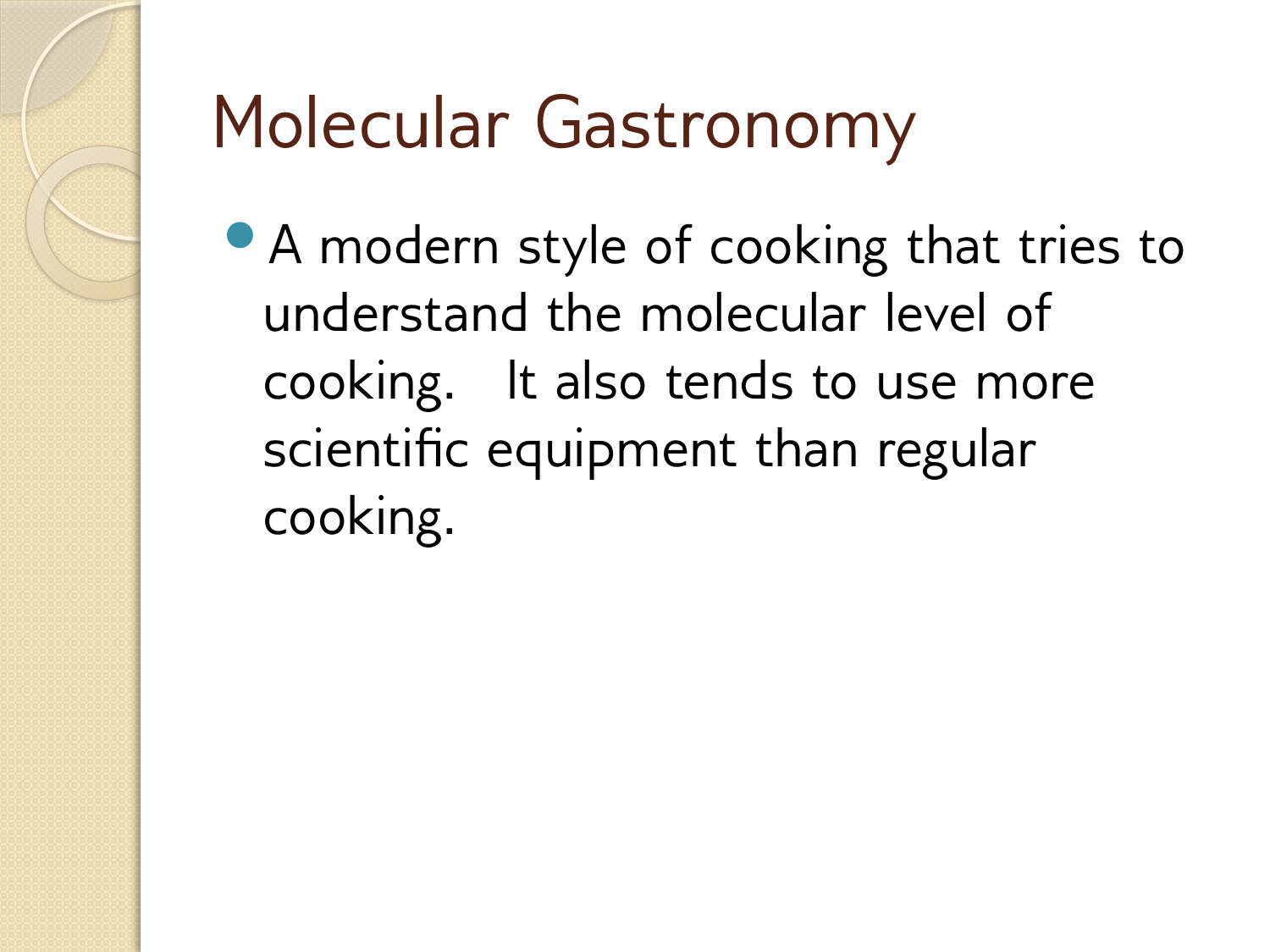

# Molecular Gastronomy
A modern style of cooking that tries to understand the molecular level of cooking.   It also tends to use more scientific equipment than regular cooking.